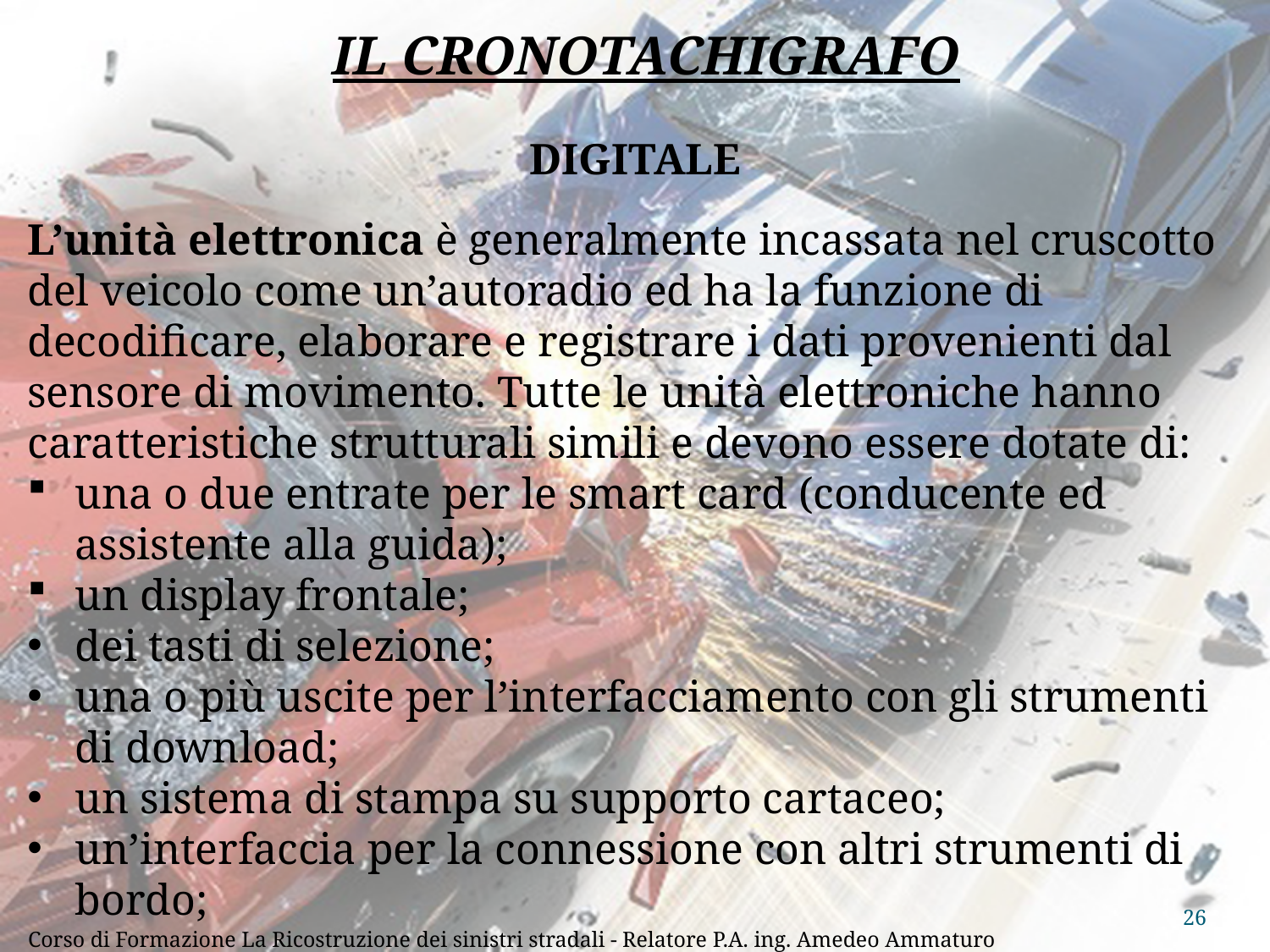

IL CRONOTACHIGRAFO
DIGITALE
L’unità elettronica è generalmente incassata nel cruscotto del veicolo come un’autoradio ed ha la funzione di decodificare, elaborare e registrare i dati provenienti dal sensore di movimento. Tutte le unità elettroniche hanno caratteristiche strutturali simili e devono essere dotate di:
una o due entrate per le smart card (conducente ed assistente alla guida);
un display frontale;
dei tasti di selezione;
una o più uscite per l’interfacciamento con gli strumenti di download;
un sistema di stampa su supporto cartaceo;
un’interfaccia per la connessione con altri strumenti di bordo;
26
Corso di Formazione La Ricostruzione dei sinistri stradali - Relatore P.A. ing. Amedeo Ammaturo